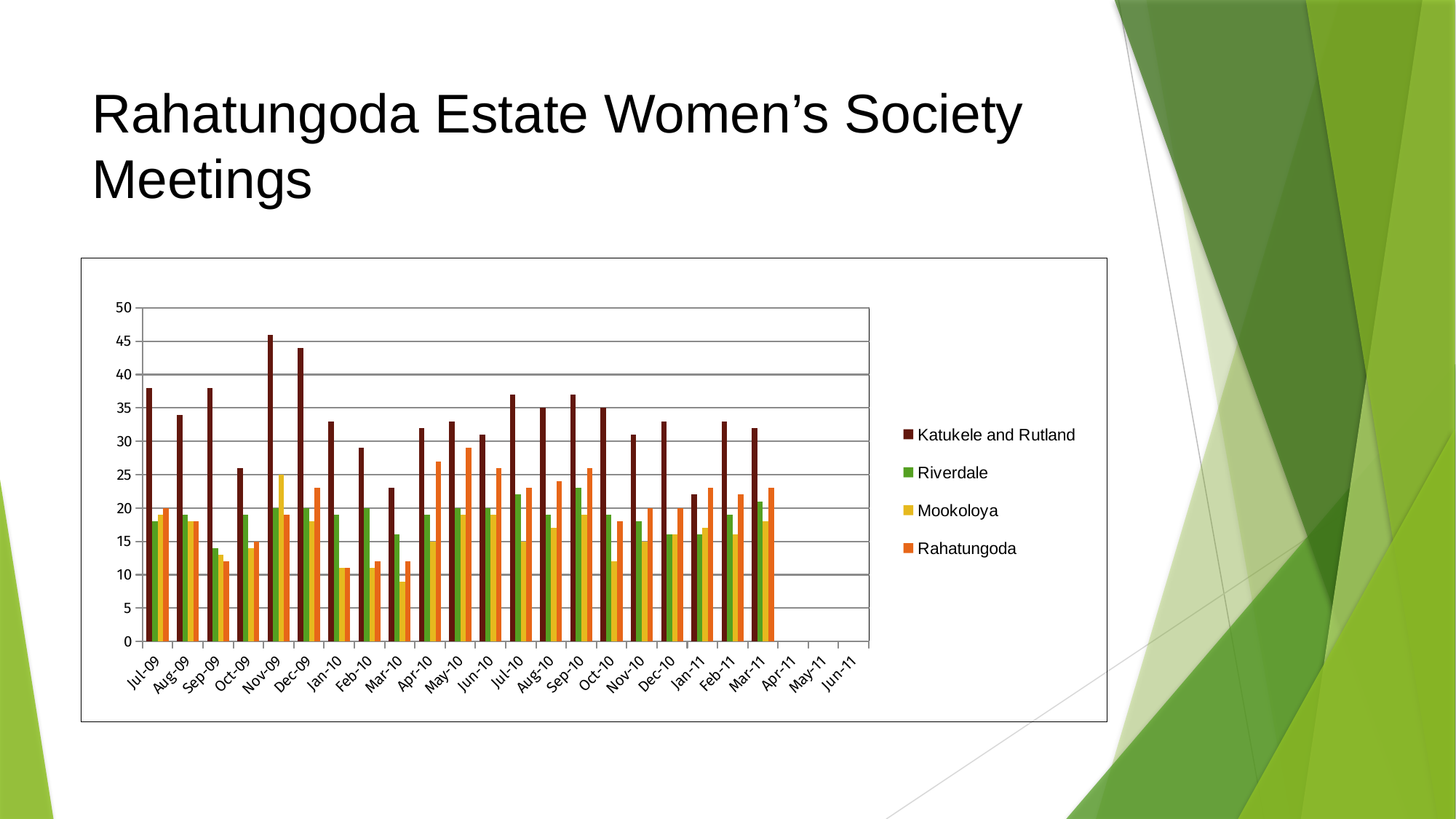

# Rahatungoda Estate Women’s Society Meetings

### Chart

| Category | Katukele and Rutland | Riverdale | Mookoloya | Rahatungoda |
|---|---|---|---|---|
| 39995.0 | 38.0 | 18.0 | 19.0 | 20.0 |
| 40026.0 | 34.0 | 19.0 | 18.0 | 18.0 |
| 40057.0 | 38.0 | 14.0 | 13.0 | 12.0 |
| 40087.0 | 26.0 | 19.0 | 14.0 | 15.0 |
| 40118.0 | 46.0 | 20.0 | 25.0 | 19.0 |
| 40148.0 | 44.0 | 20.0 | 18.0 | 23.0 |
| 40179.0 | 33.0 | 19.0 | 11.0 | 11.0 |
| 40210.0 | 29.0 | 20.0 | 11.0 | 12.0 |
| 40238.0 | 23.0 | 16.0 | 9.0 | 12.0 |
| 40269.0 | 32.0 | 19.0 | 15.0 | 27.0 |
| 40299.0 | 33.0 | 20.0 | 19.0 | 29.0 |
| 40330.0 | 31.0 | 20.0 | 19.0 | 26.0 |
| 40360.0 | 37.0 | 22.0 | 15.0 | 23.0 |
| 40391.0 | 35.0 | 19.0 | 17.0 | 24.0 |
| 40422.0 | 37.0 | 23.0 | 19.0 | 26.0 |
| 40452.0 | 35.0 | 19.0 | 12.0 | 18.0 |
| 40483.0 | 31.0 | 18.0 | 15.0 | 20.0 |
| 40513.0 | 33.0 | 16.0 | 16.0 | 20.0 |
| 40544.0 | 22.0 | 16.0 | 17.0 | 23.0 |
| 40575.0 | 33.0 | 19.0 | 16.0 | 22.0 |
| 40603.0 | 32.0 | 21.0 | 18.0 | 23.0 |
| 40634.0 | None | None | None | None |
| 40664.0 | None | None | None | None |
| 40695.0 | None | None | None | None |